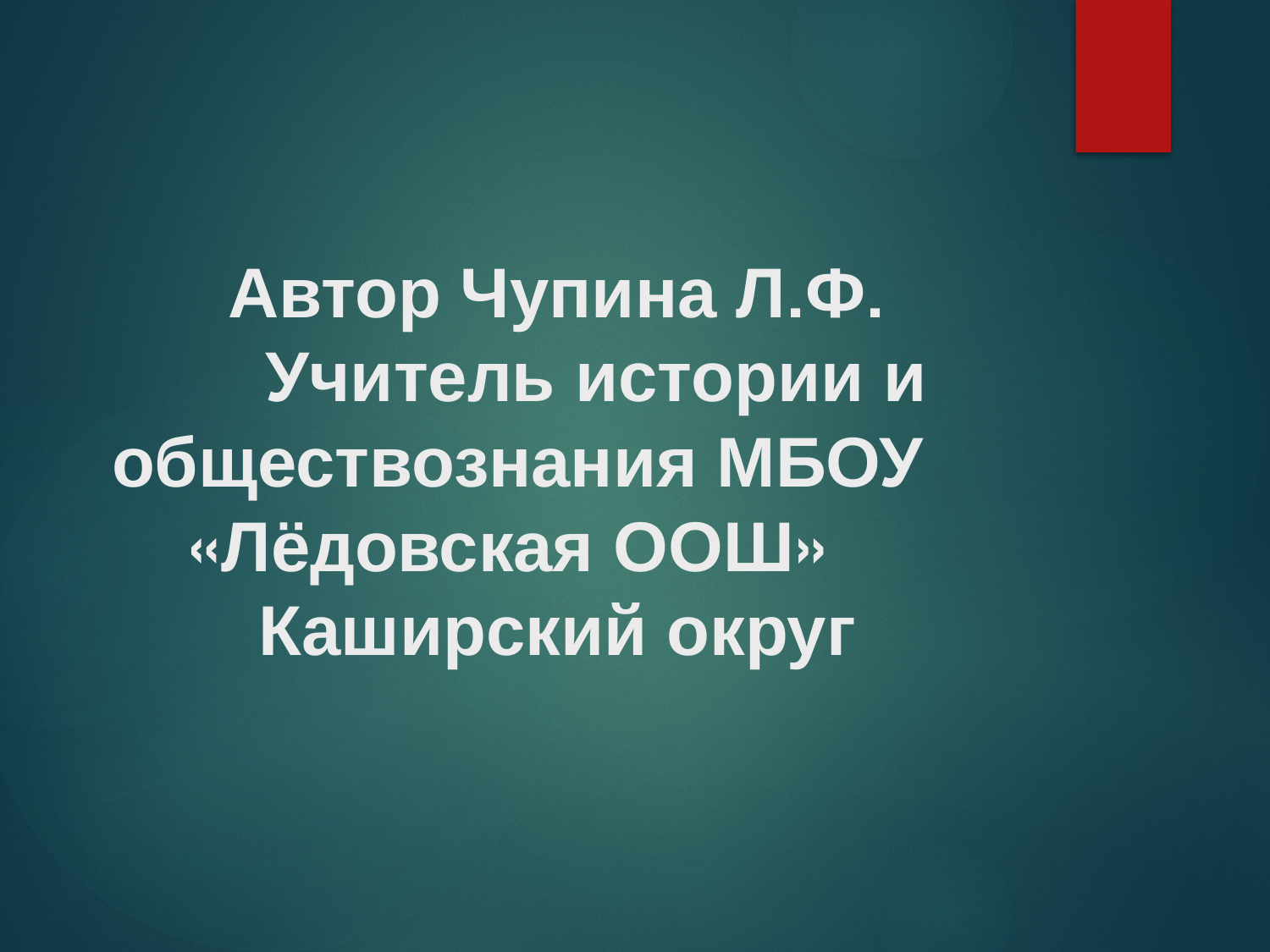

# Автор Чупина Л.Ф. Учитель истории и    обществознания МБОУ     «Лёдовская ООШ»      Каширский округ